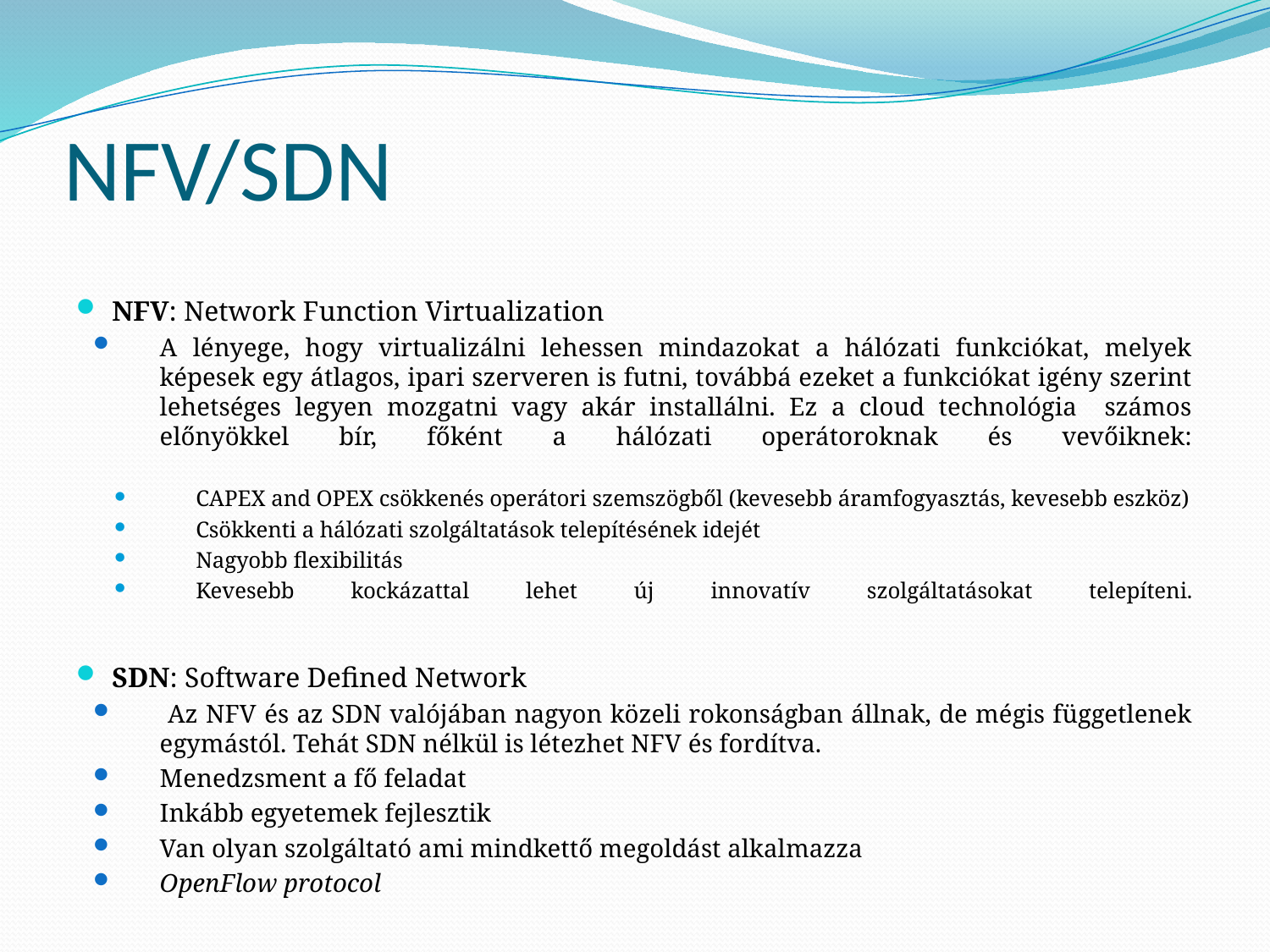

# NFV/SDN
NFV: Network Function Virtualization
A lényege, hogy virtualizálni lehessen mindazokat a hálózati funkciókat, melyek képesek egy átlagos, ipari szerveren is futni, továbbá ezeket a funkciókat igény szerint lehetséges legyen mozgatni vagy akár installálni. Ez a cloud technológia  számos előnyökkel bír, főként a hálózati operátoroknak és vevőiknek:
CAPEX and OPEX csökkenés operátori szemszögből (kevesebb áramfogyasztás, kevesebb eszköz)
Csökkenti a hálózati szolgáltatások telepítésének idejét
Nagyobb flexibilitás
Kevesebb kockázattal lehet új innovatív szolgáltatásokat telepíteni.
SDN: Software Defined Network
 Az NFV és az SDN valójában nagyon közeli rokonságban állnak, de mégis függetlenek egymástól. Tehát SDN nélkül is létezhet NFV és fordítva.
Menedzsment a fő feladat
Inkább egyetemek fejlesztik
Van olyan szolgáltató ami mindkettő megoldást alkalmazza
OpenFlow protocol